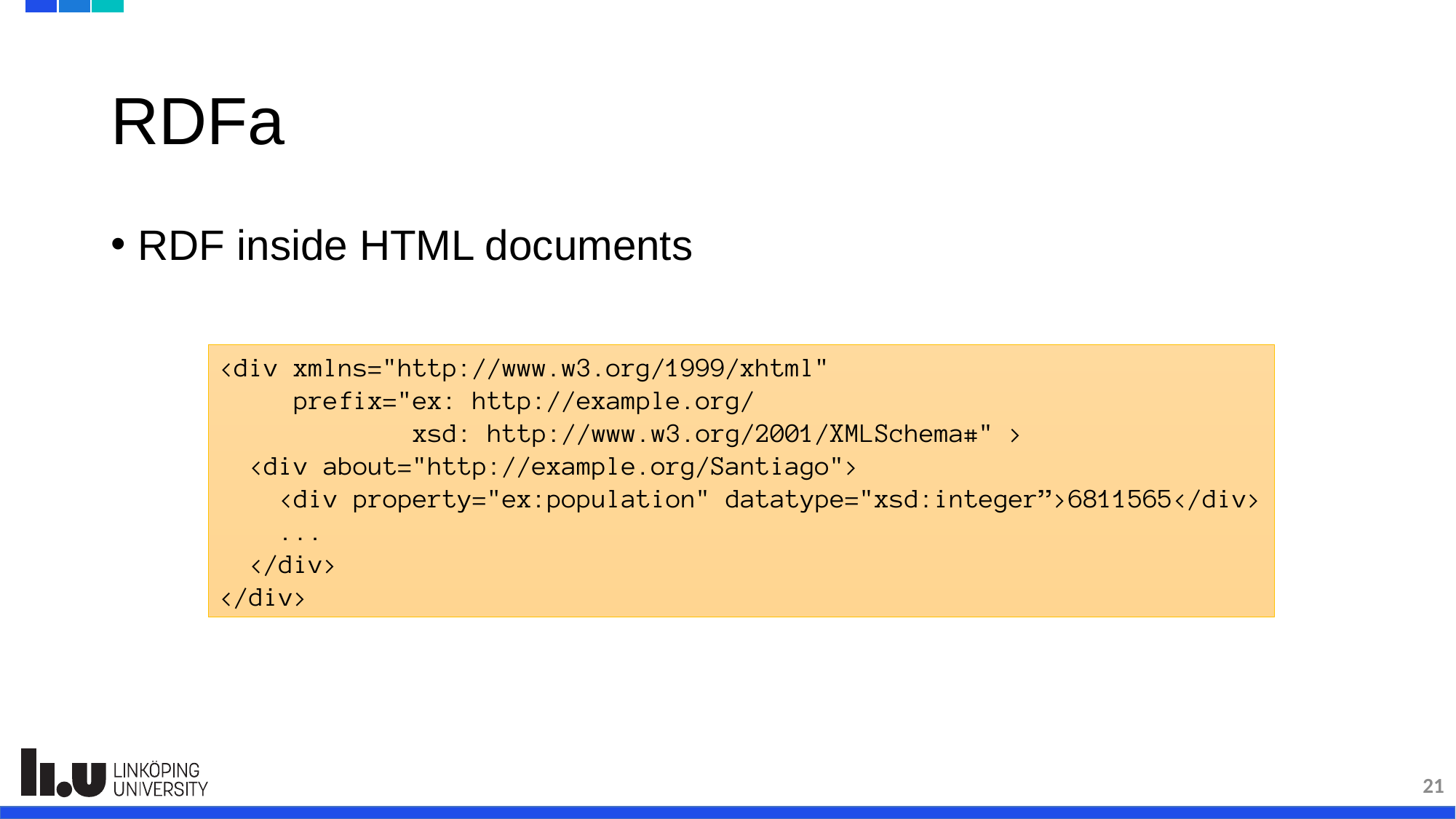

# RDFa
RDF inside HTML documents
<div xmlns="http://www.w3.org/1999/xhtml"
     prefix="ex: http://example.org/
             xsd: http://www.w3.org/2001/XMLSchema#" >
  <div about="http://example.org/Santiago">
    <div property="ex:population" datatype="xsd:integer”>6811565</div>
    ...
  </div>
</div>
21